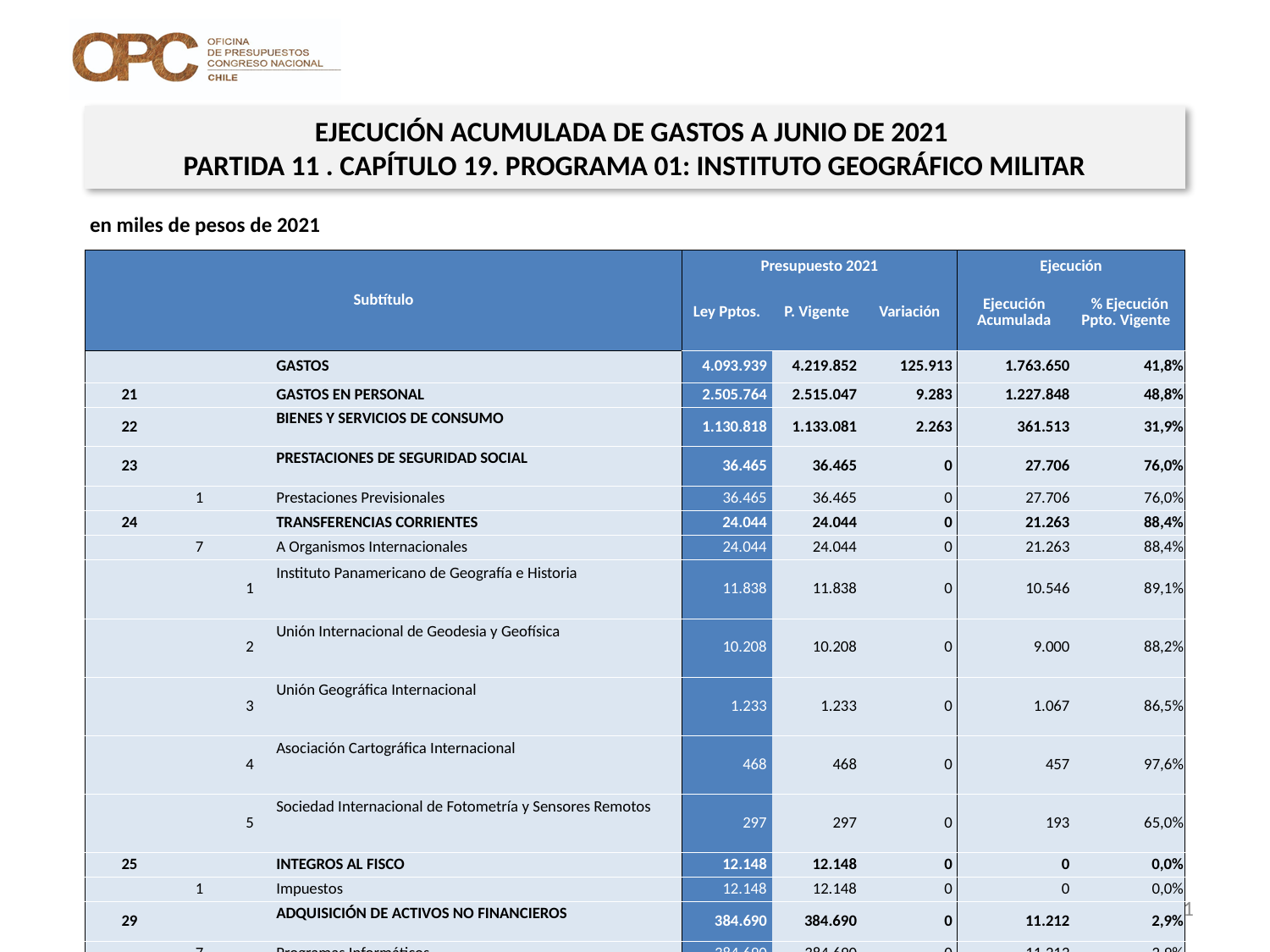

EJECUCIÓN ACUMULADA DE GASTOS A JUNIO DE 2021
PARTIDA 11 . CAPÍTULO 19. PROGRAMA 01: INSTITUTO GEOGRÁFICO MILITAR
en miles de pesos de 2021

| Subtítulo |  |  |  | Presupuesto 2021 |  |  | Ejecución |  |
| --- | --- | --- | --- | --- | --- | --- | --- | --- |
|  |  |  |  | Ley Pptos. | P. Vigente | Variación | Ejecución Acumulada | % Ejecución Ppto. Vigente |
|  |  |  | GASTOS | 4.093.939 | 4.219.852 | 125.913 | 1.763.650 | 41,8% |
| 21 |  |  | GASTOS EN PERSONAL | 2.505.764 | 2.515.047 | 9.283 | 1.227.848 | 48,8% |
| 22 |  |  | BIENES Y SERVICIOS DE CONSUMO | 1.130.818 | 1.133.081 | 2.263 | 361.513 | 31,9% |
| 23 |  |  | PRESTACIONES DE SEGURIDAD SOCIAL | 36.465 | 36.465 | 0 | 27.706 | 76,0% |
|  | 1 |  | Prestaciones Previsionales | 36.465 | 36.465 | 0 | 27.706 | 76,0% |
| 24 |  |  | TRANSFERENCIAS CORRIENTES | 24.044 | 24.044 | 0 | 21.263 | 88,4% |
|  | 7 |  | A Organismos Internacionales | 24.044 | 24.044 | 0 | 21.263 | 88,4% |
|  |  | 1 | Instituto Panamericano de Geografía e Historia | 11.838 | 11.838 | 0 | 10.546 | 89,1% |
|  |  | 2 | Unión Internacional de Geodesia y Geofísica | 10.208 | 10.208 | 0 | 9.000 | 88,2% |
|  |  | 3 | Unión Geográfica Internacional | 1.233 | 1.233 | 0 | 1.067 | 86,5% |
|  |  | 4 | Asociación Cartográfica Internacional | 468 | 468 | 0 | 457 | 97,6% |
|  |  | 5 | Sociedad Internacional de Fotometría y Sensores Remotos | 297 | 297 | 0 | 193 | 65,0% |
| 25 |  |  | INTEGROS AL FISCO | 12.148 | 12.148 | 0 | 0 | 0,0% |
|  | 1 |  | Impuestos | 12.148 | 12.148 | 0 | 0 | 0,0% |
| 29 |  |  | ADQUISICIÓN DE ACTIVOS NO FINANCIEROS | 384.690 | 384.690 | 0 | 11.212 | 2,9% |
|  | 7 |  | Programas Informáticos | 384.690 | 384.690 | 0 | 11.212 | 2,9% |
| 34 |  |  | SERVICIO DE LA DEUDA | 10 | 114.377 | 114.367 | 114.108 | 99,8% |
|  | 7 |  | Deuda Flotante | 10 | 114.377 | 114.367 | 114.108 | 99,8% |
Fuente: Elaboración propia en base  a Informes de ejecución presupuestaria mensual de DIPRES

21